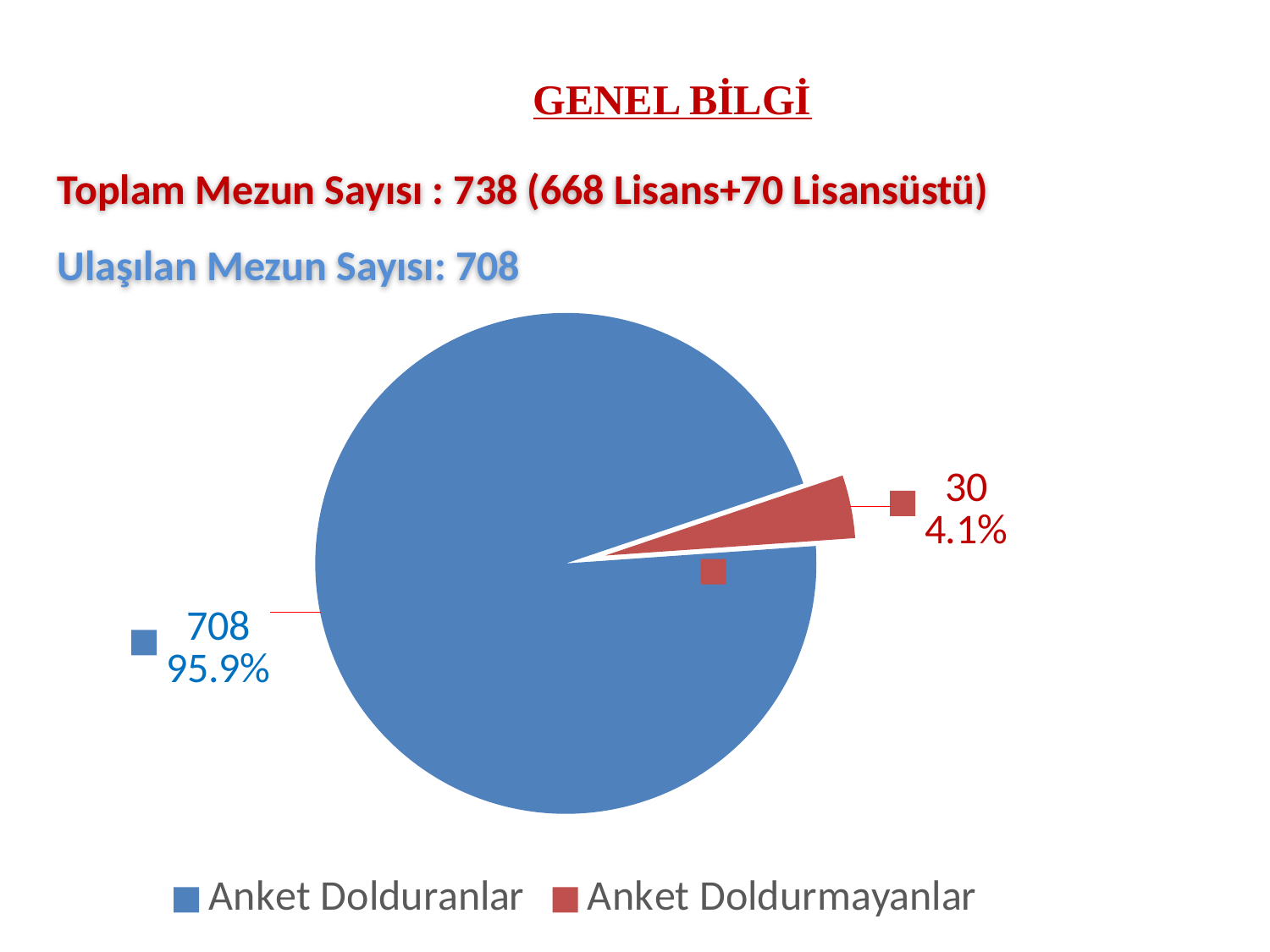

GENEL BİLGİ
Toplam Mezun Sayısı : 738 (668 Lisans+70 Lisansüstü)
Ulaşılan Mezun Sayısı: 708

### Chart

| Category | Sütun1 |
|---|---|
| Anket Dolduranlar | 708.0 |
| Anket Doldurmayanlar | 30.0 |